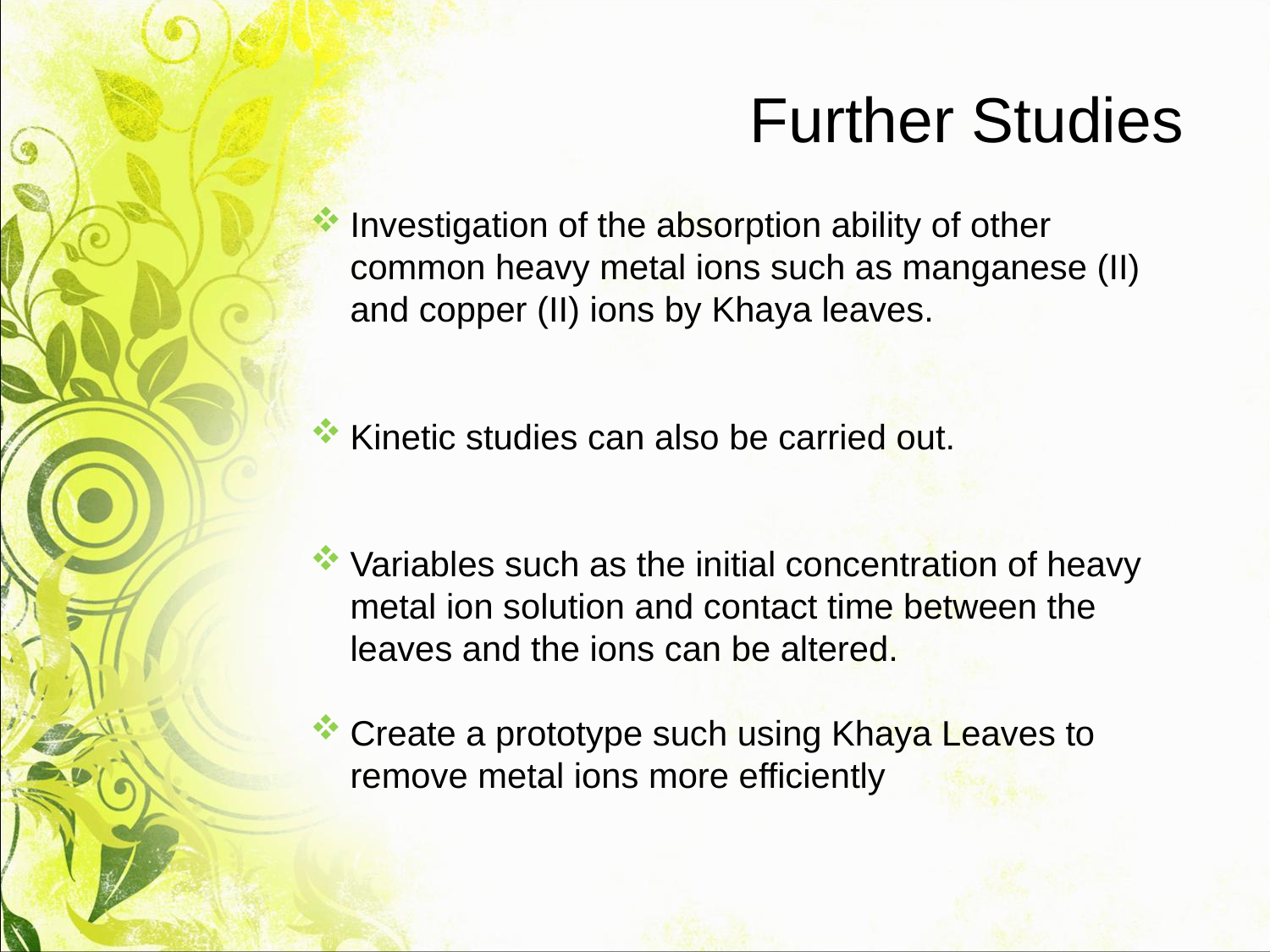

# Further Studies

Investigation of the absorption ability of other common heavy metal ions such as manganese (II) and copper (II) ions by Khaya leaves.

Kinetic studies can also be carried out.

Variables such as the initial concentration of heavy metal ion solution and contact time between the leaves and the ions can be altered.

Create a prototype such using Khaya Leaves to remove metal ions more efficiently